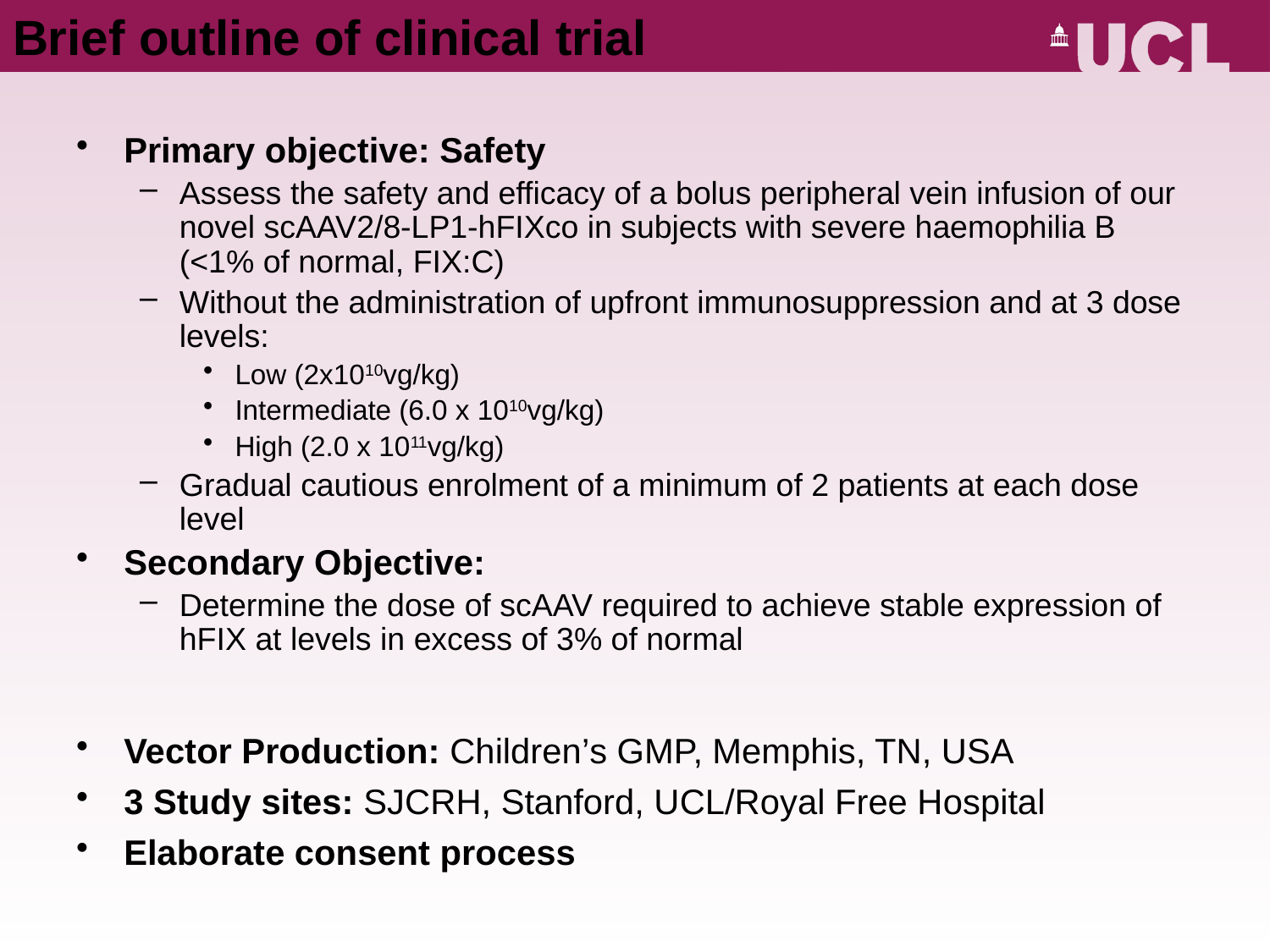

# Brief outline of clinical trial
Primary objective: Safety
Assess the safety and efficacy of a bolus peripheral vein infusion of our novel scAAV2/8-LP1-hFIXco in subjects with severe haemophilia B (<1% of normal, FIX:C)
Without the administration of upfront immunosuppression and at 3 dose levels:
Low (2x1010vg/kg)
Intermediate (6.0 x 1010vg/kg)
High (2.0 x 1011vg/kg)
Gradual cautious enrolment of a minimum of 2 patients at each dose level
Secondary Objective:
Determine the dose of scAAV required to achieve stable expression of hFIX at levels in excess of 3% of normal

Vector Production: Children’s GMP, Memphis, TN, USA
3 Study sites: SJCRH, Stanford, UCL/Royal Free Hospital
Elaborate consent process